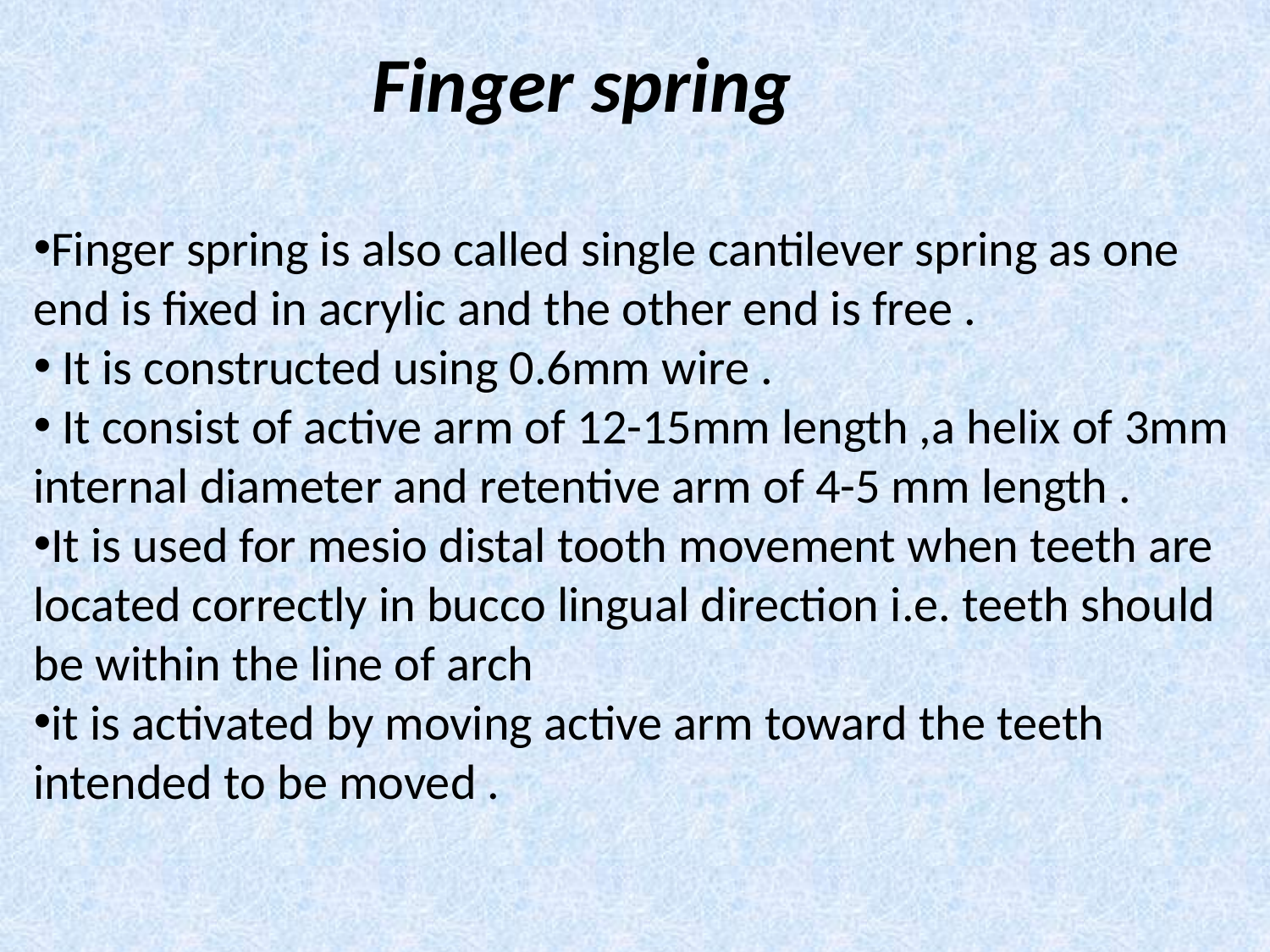

# Finger spring
Finger spring is also called single cantilever spring as one end is fixed in acrylic and the other end is free .
 It is constructed using 0.6mm wire .
 It consist of active arm of 12-15mm length ,a helix of 3mm internal diameter and retentive arm of 4-5 mm length .
It is used for mesio distal tooth movement when teeth are located correctly in bucco lingual direction i.e. teeth should be within the line of arch
it is activated by moving active arm toward the teeth intended to be moved .